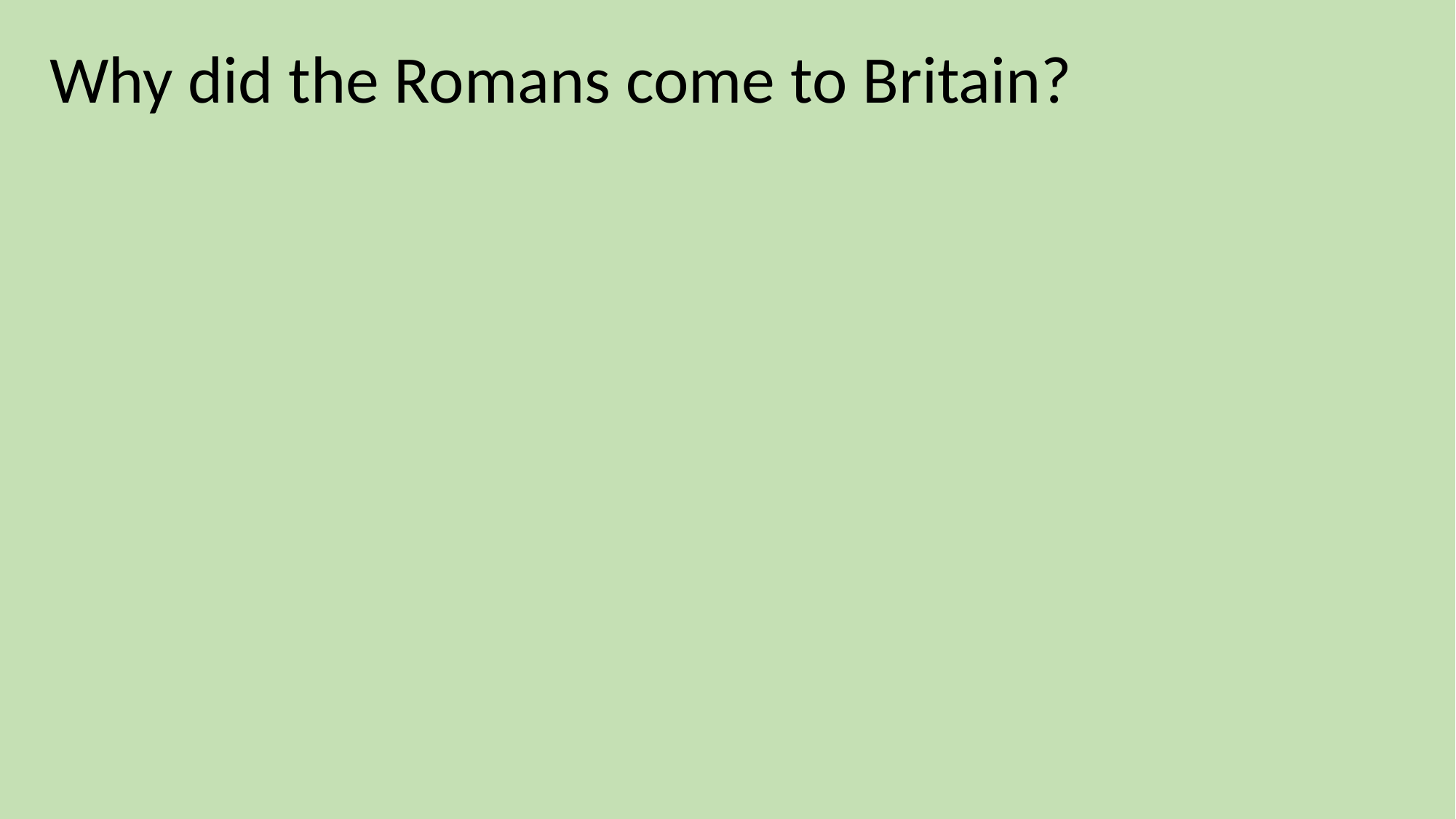

# Why did the Romans come to Britain?